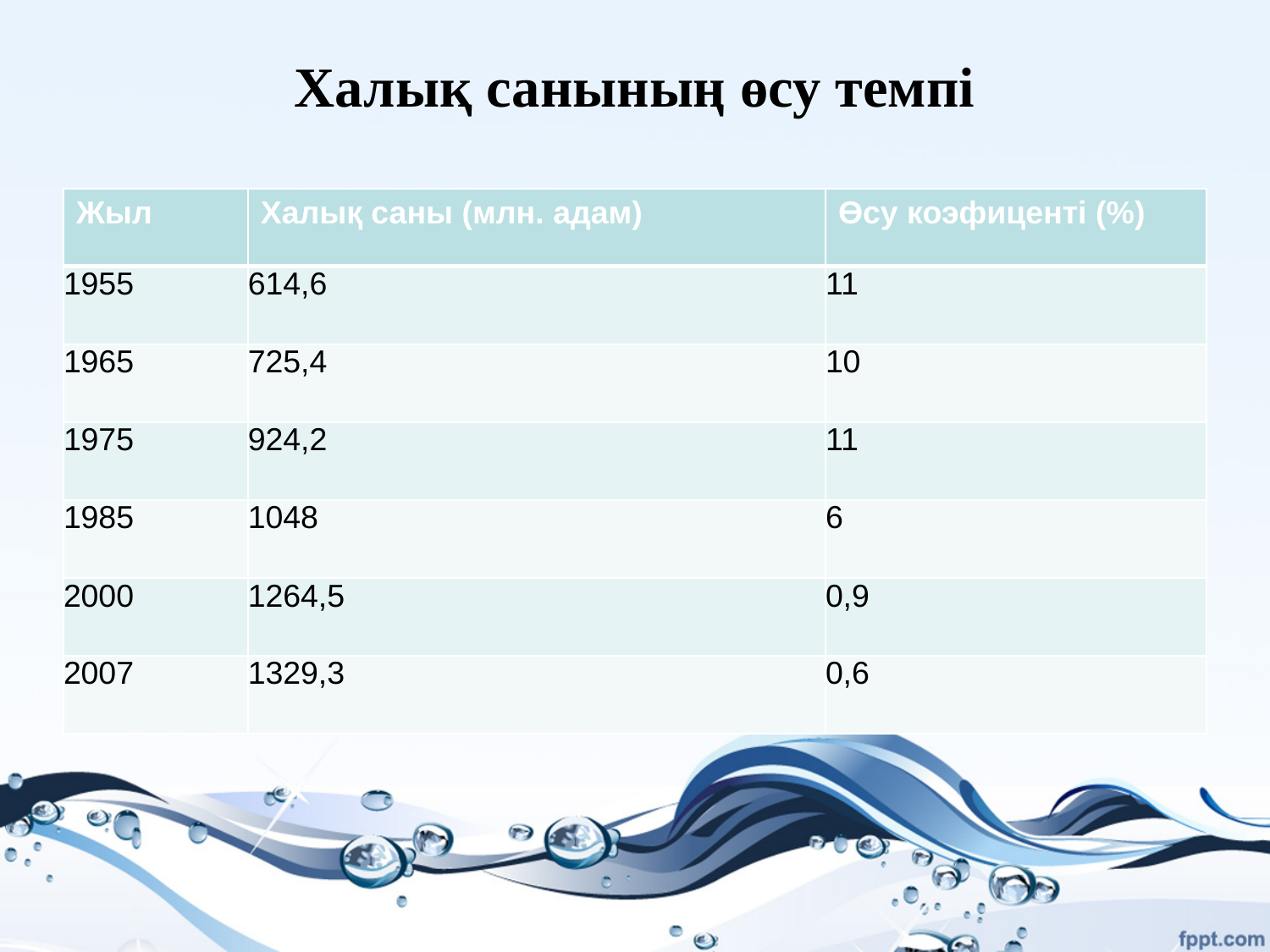

# Халық санының өсу темпі
| Жыл | Халық саны (млн. адам) | Өсу коэфиценті (%) |
| --- | --- | --- |
| 1955 | 614,6 | 11 |
| 1965 | 725,4 | 10 |
| 1975 | 924,2 | 11 |
| 1985 | 1048 | 6 |
| 2000 | 1264,5 | 0,9 |
| 2007 | 1329,3 | 0,6 |